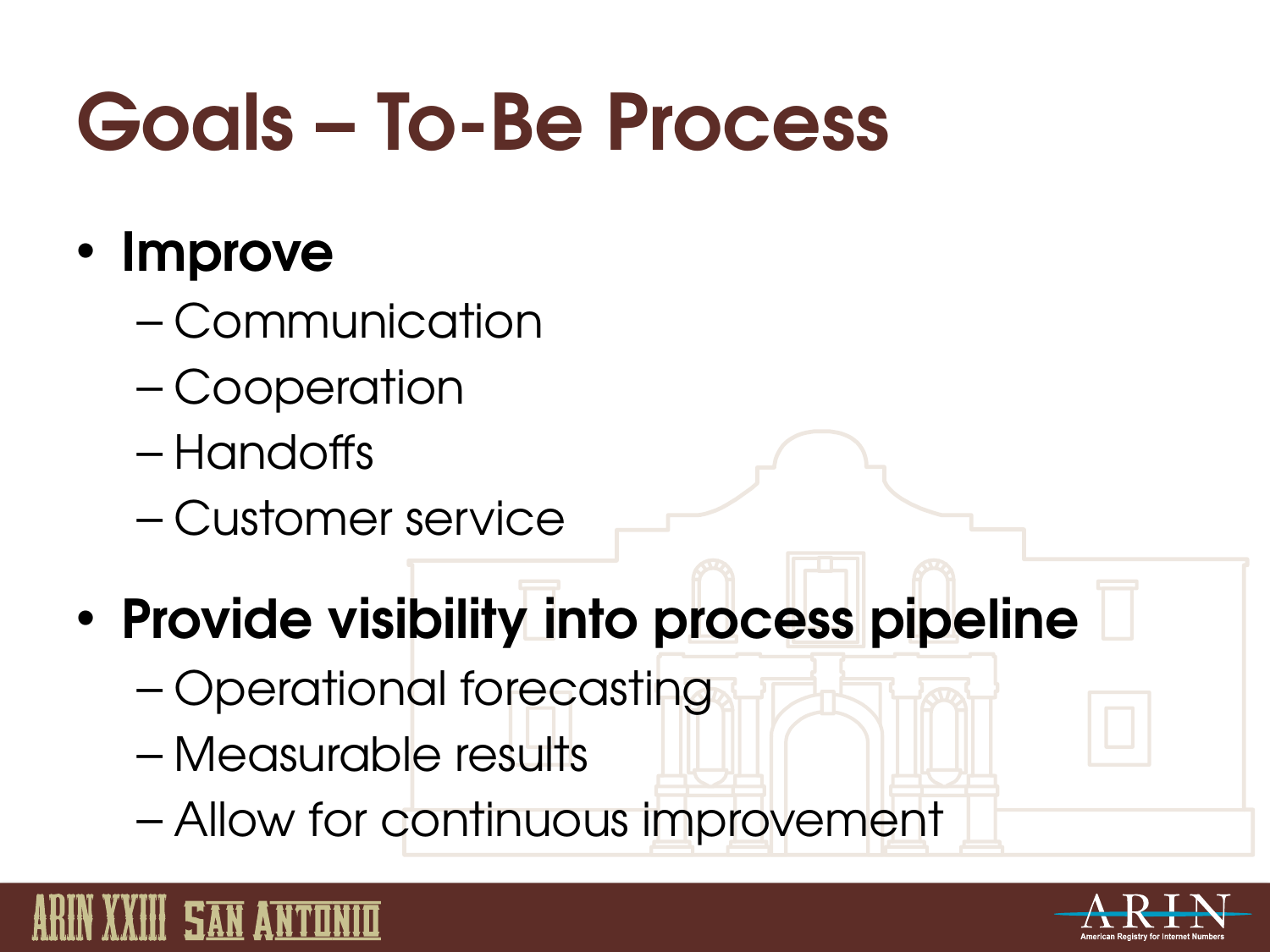

# Goals – To-Be Process
Improve
Communication
Cooperation
Handoffs
Customer service
Provide visibility into process pipeline
Operational forecasting
Measurable results
Allow for continuous improvement